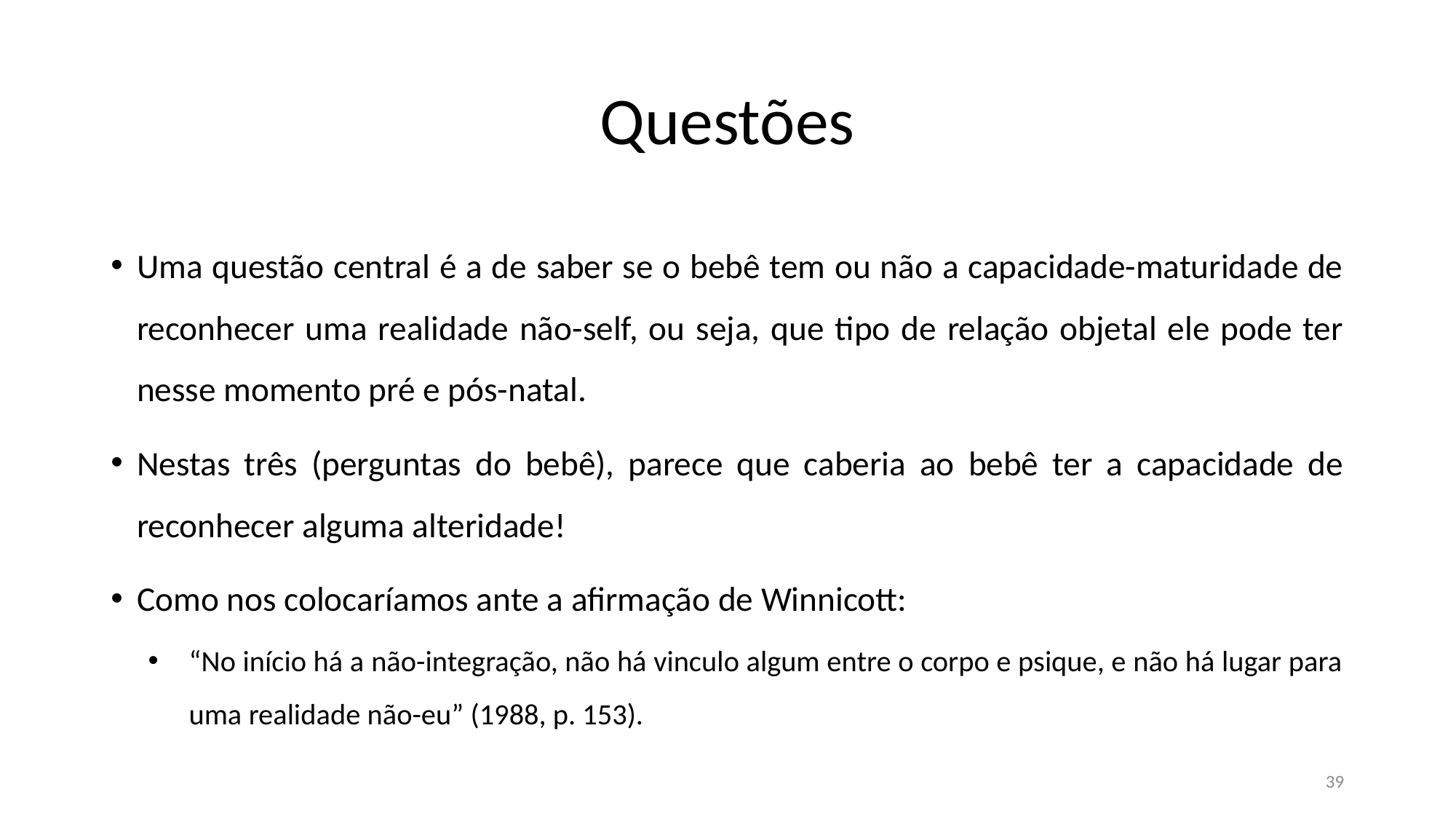

# Questões
Uma questão central é a de saber se o bebê tem ou não a capacidade-maturidade de reconhecer uma realidade não-self, ou seja, que tipo de relação objetal ele pode ter nesse momento pré e pós-natal.
Nestas três (perguntas do bebê), parece que caberia ao bebê ter a capacidade de reconhecer alguma alteridade!
Como nos colocaríamos ante a afirmação de Winnicott:
“No início há a não-integração, não há vinculo algum entre o corpo e psique, e não há lugar para uma realidade não-eu” (1988, p. 153).

39